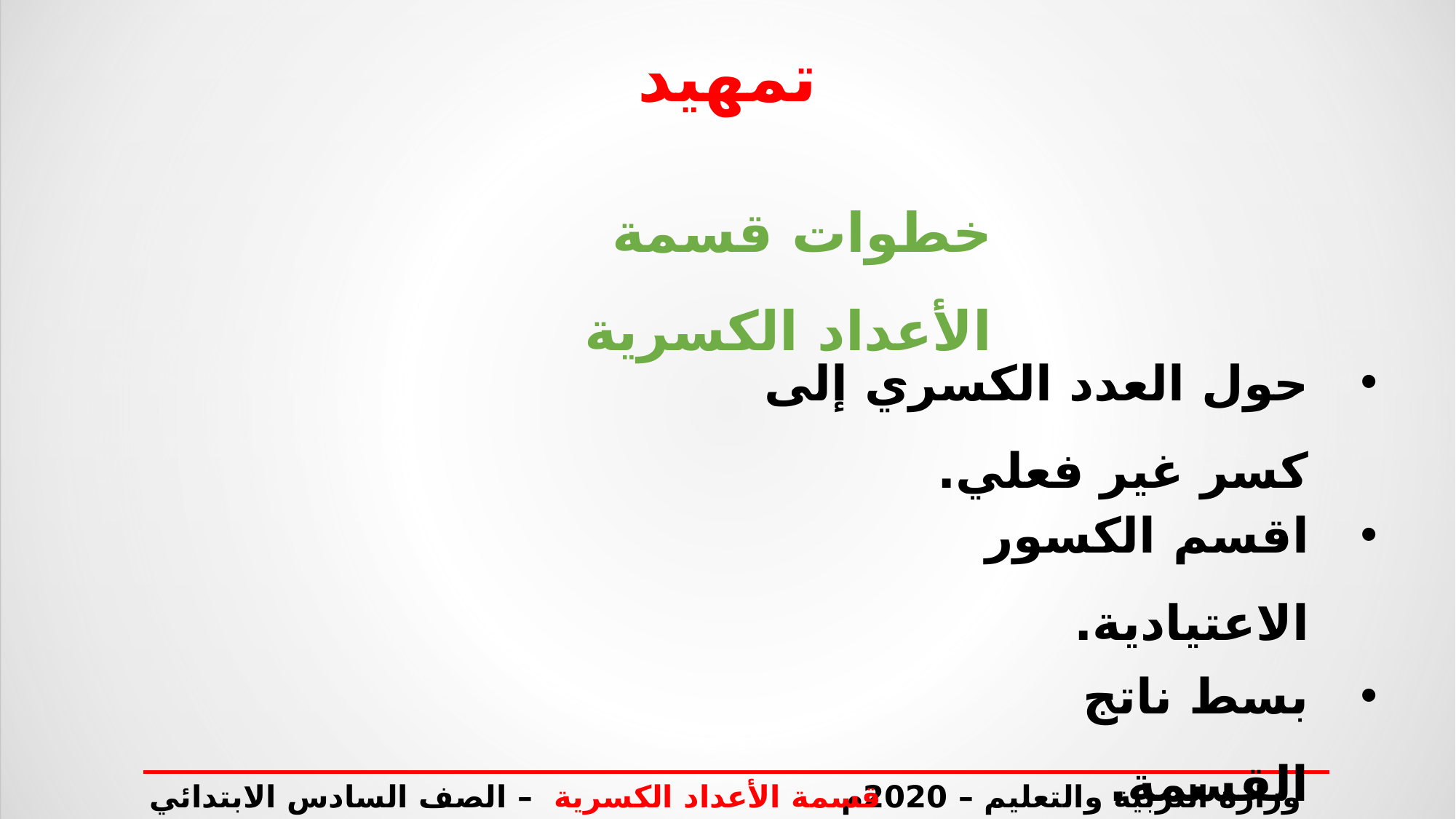

تمهيد
خطوات قسمة الأعداد الكسرية

حول العدد الكسري إلى كسر غير فعلي.
اقسم الكسور الاعتيادية.
بسط ناتج القسمة.